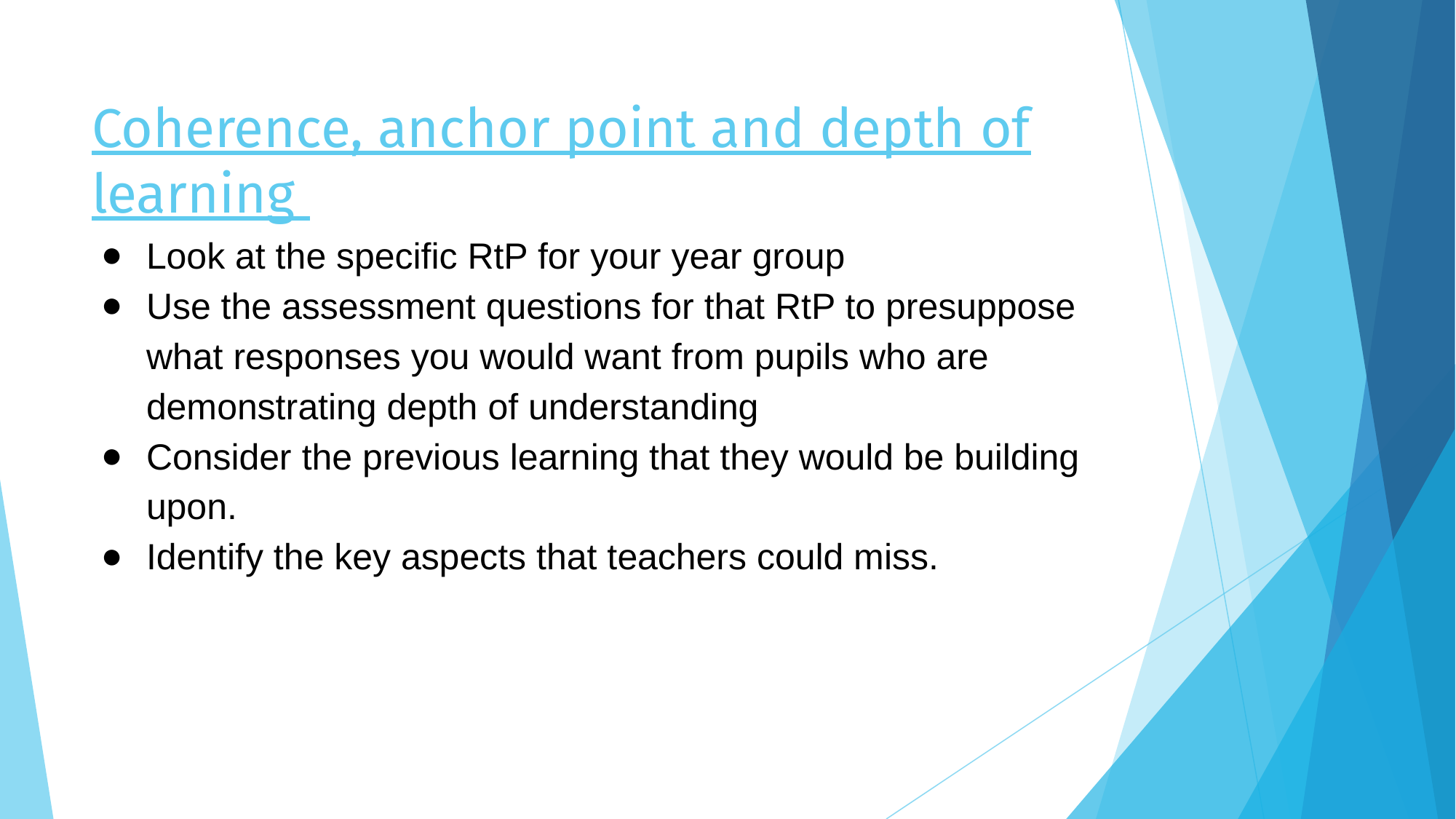

# Coherence, anchor point and depth of learning

Look at the specific RtP for your year group
Use the assessment questions for that RtP to presuppose what responses you would want from pupils who are demonstrating depth of understanding
Consider the previous learning that they would be building upon.
Identify the key aspects that teachers could miss.